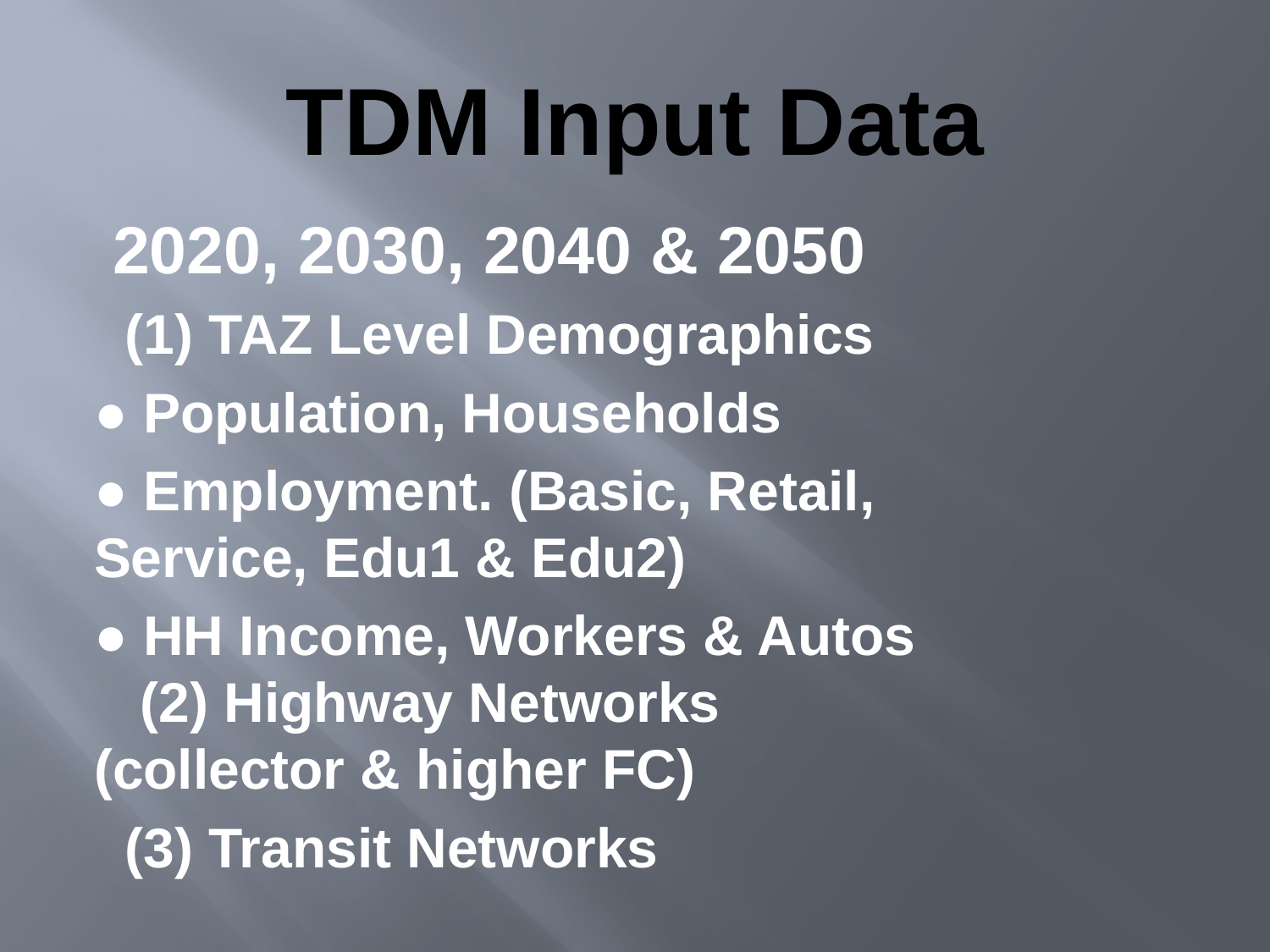

# TDM Input Data
 2020, 2030, 2040 & 2050
  (1) TAZ Level Demographics
	● Population, Households
	● Employment. (Basic, Retail, 		   Service, Edu1 & Edu2)
	● HH Income, Workers & Autos                     (2) Highway Networks 	  		  		(collector & higher FC)
  (3) Transit Networks